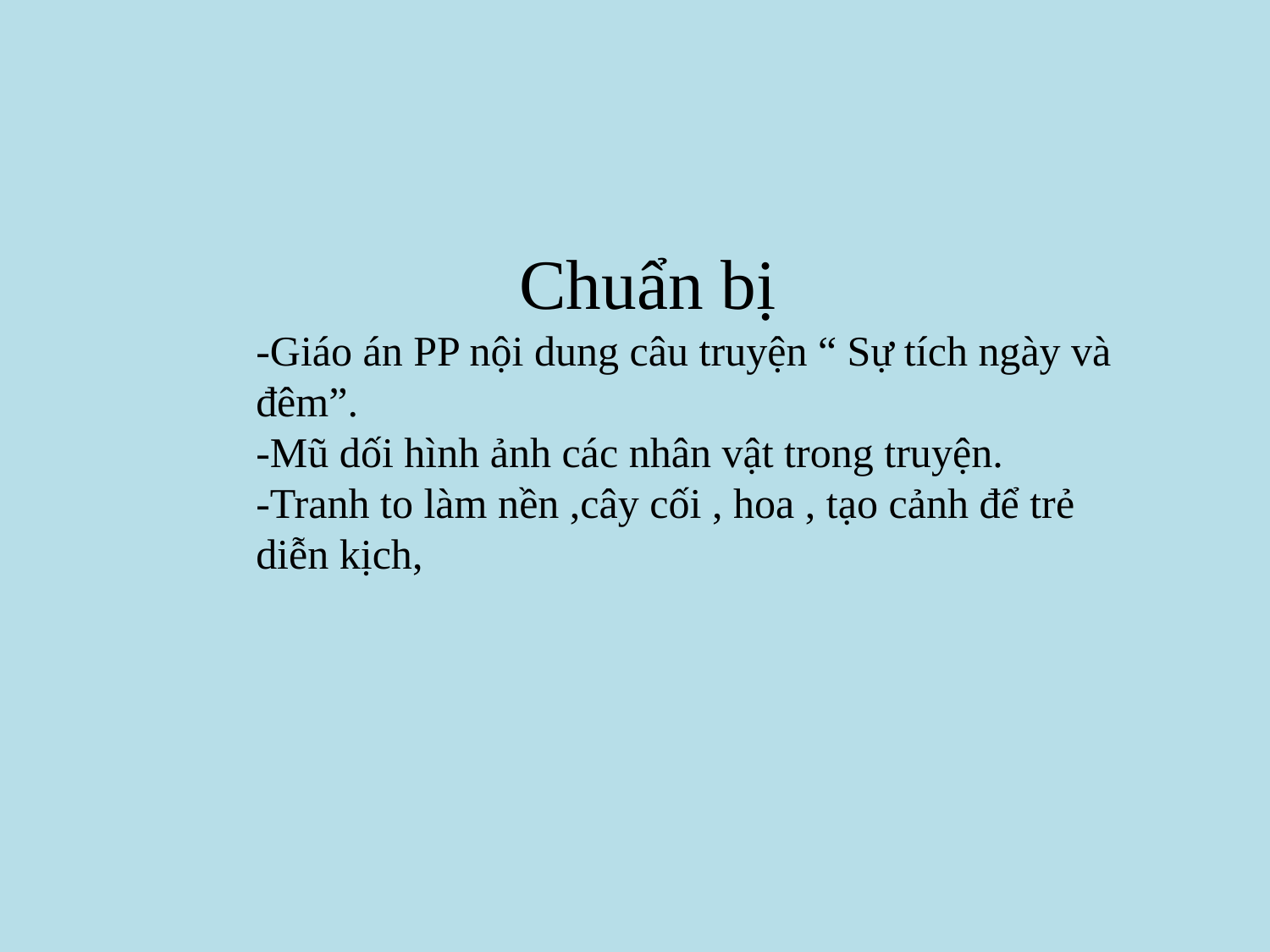

Chuẩn bị
-Giáo án PP nội dung câu truyện “ Sự tích ngày và đêm”.
-Mũ dối hình ảnh các nhân vật trong truyện.
-Tranh to làm nền ,cây cối , hoa , tạo cảnh để trẻ diễn kịch,